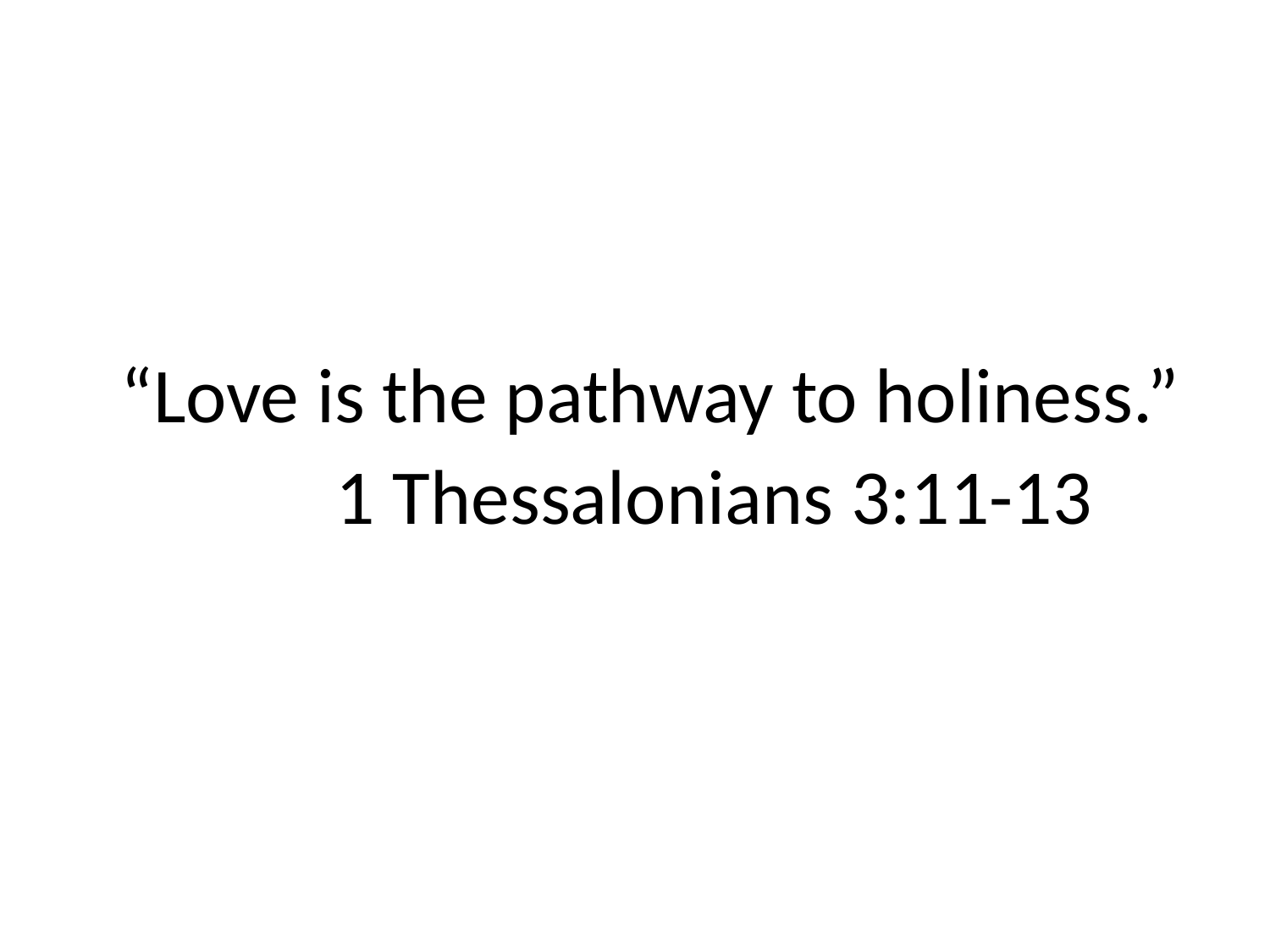

“Love is the pathway to holiness.”
	1 Thessalonians 3:11-13